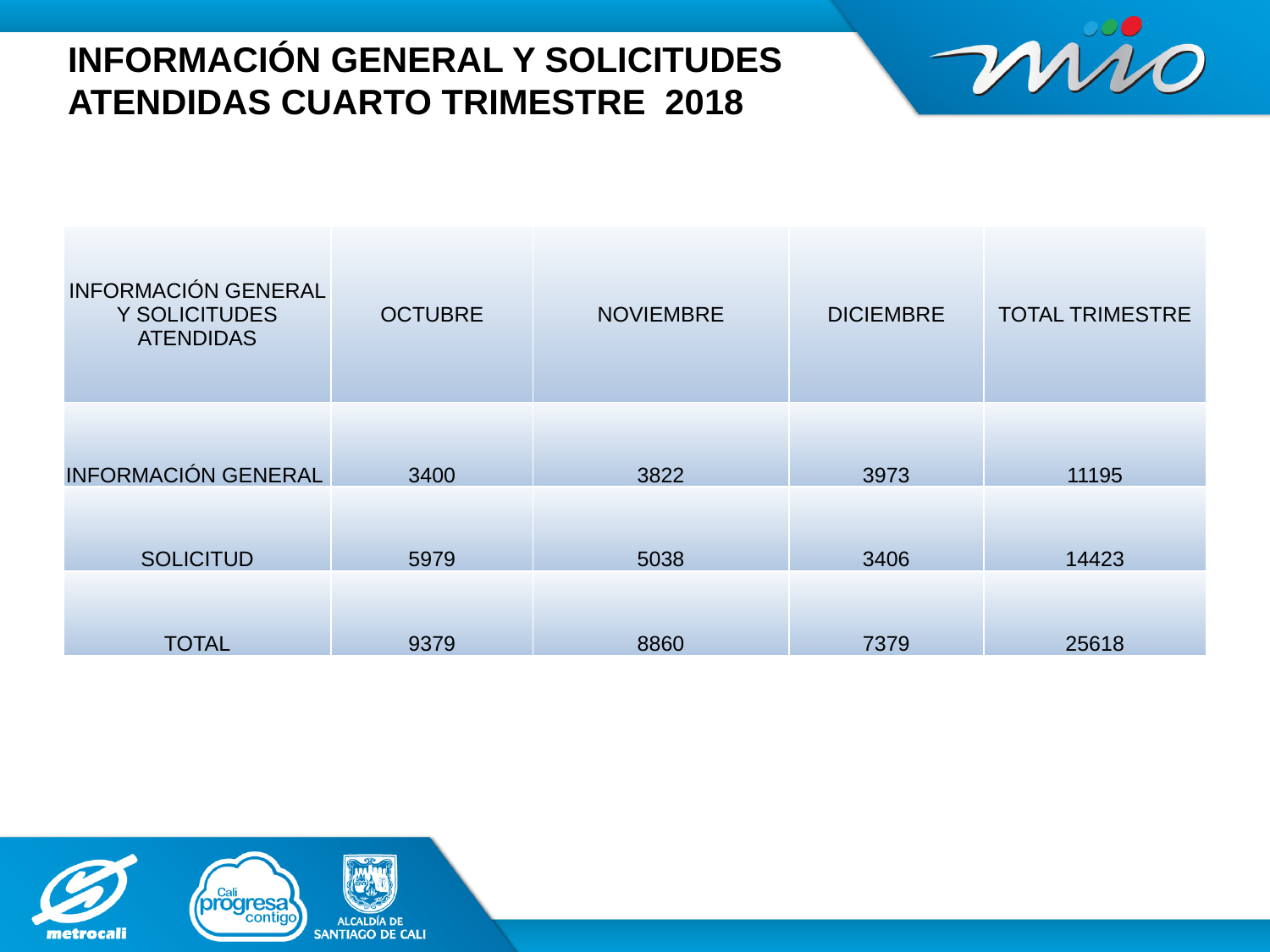

# INFORMACIÓN GENERAL Y SOLICITUDES ATENDIDAS CUARTO TRIMESTRE  2018
| INFORMACIÓN GENERAL Y SOLICITUDES ATENDIDAS | OCTUBRE | NOVIEMBRE | DICIEMBRE | TOTAL TRIMESTRE |
| --- | --- | --- | --- | --- |
| INFORMACIÓN GENERAL | 3400 | 3822 | 3973 | 11195 |
| SOLICITUD | 5979 | 5038 | 3406 | 14423 |
| TOTAL | 9379 | 8860 | 7379 | 25618 |